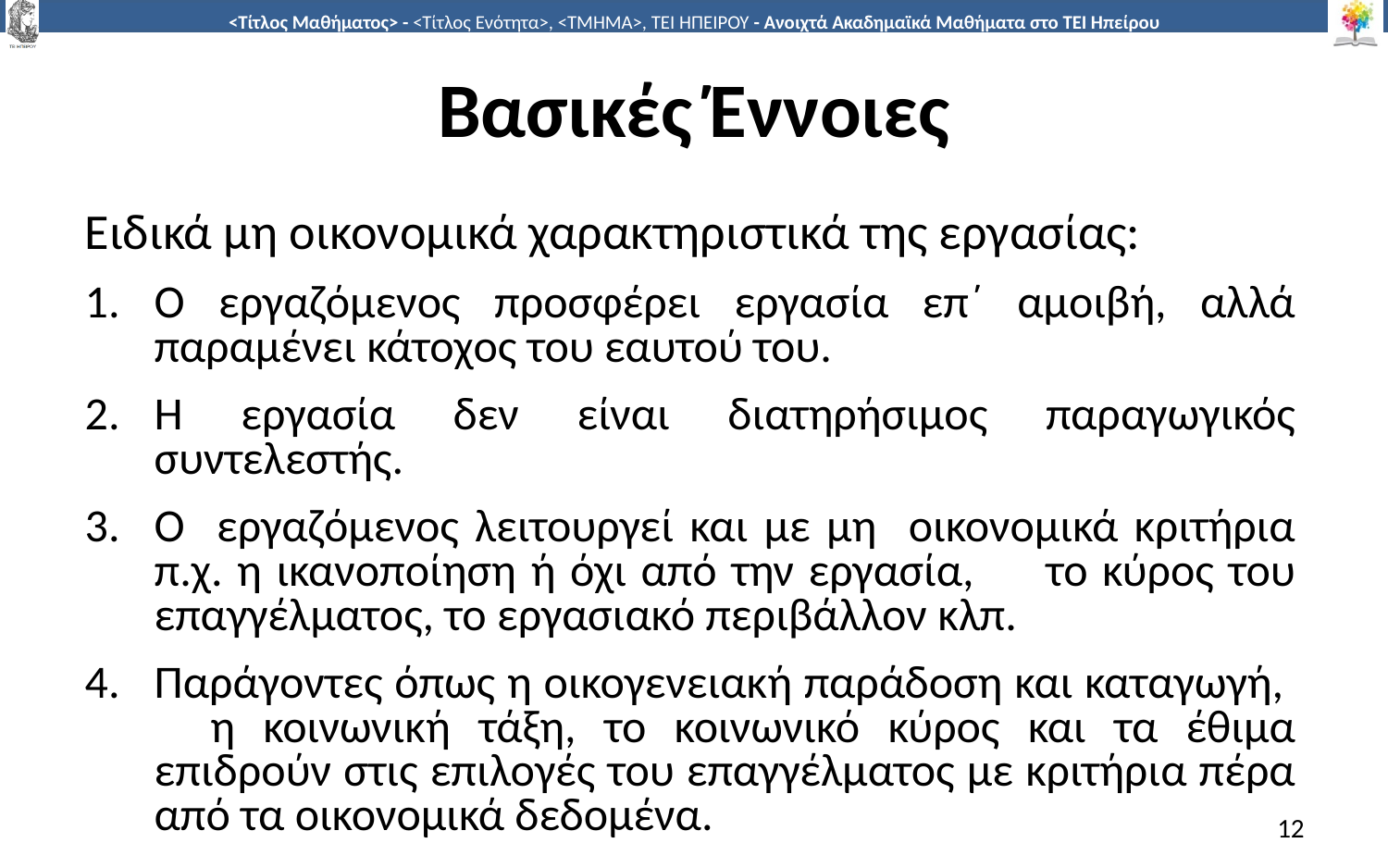

# Βασικές Έννοιες
Ειδικά μη οικονομικά χαρακτηριστικά της εργασίας:
Ο εργαζόµενος προσφέρει εργασία επ΄ αµοιβή, αλλά παραµένει κάτοχος του εαυτού του.
Η εργασία δεν είναι διατηρήσιµος παραγωγικός συντελεστής.
Ο  εργαζόµενος λειτουργεί και µε µη  οικονοµικά κριτήρια π.χ. η ικανοποίηση ή όχι από την εργασία,     το κύρος του επαγγέλµατος, το εργασιακό περιβάλλον κλπ.
Παράγοντες όπως η οικογενειακή παράδοση και καταγωγή,    η κοινωνική τάξη, το κοινωνικό κύρος και τα έθιµα επιδρούν στις επιλογές του επαγγέλµατος µε κριτήρια πέρα από τα οικονοµικά δεδοµένα.
12